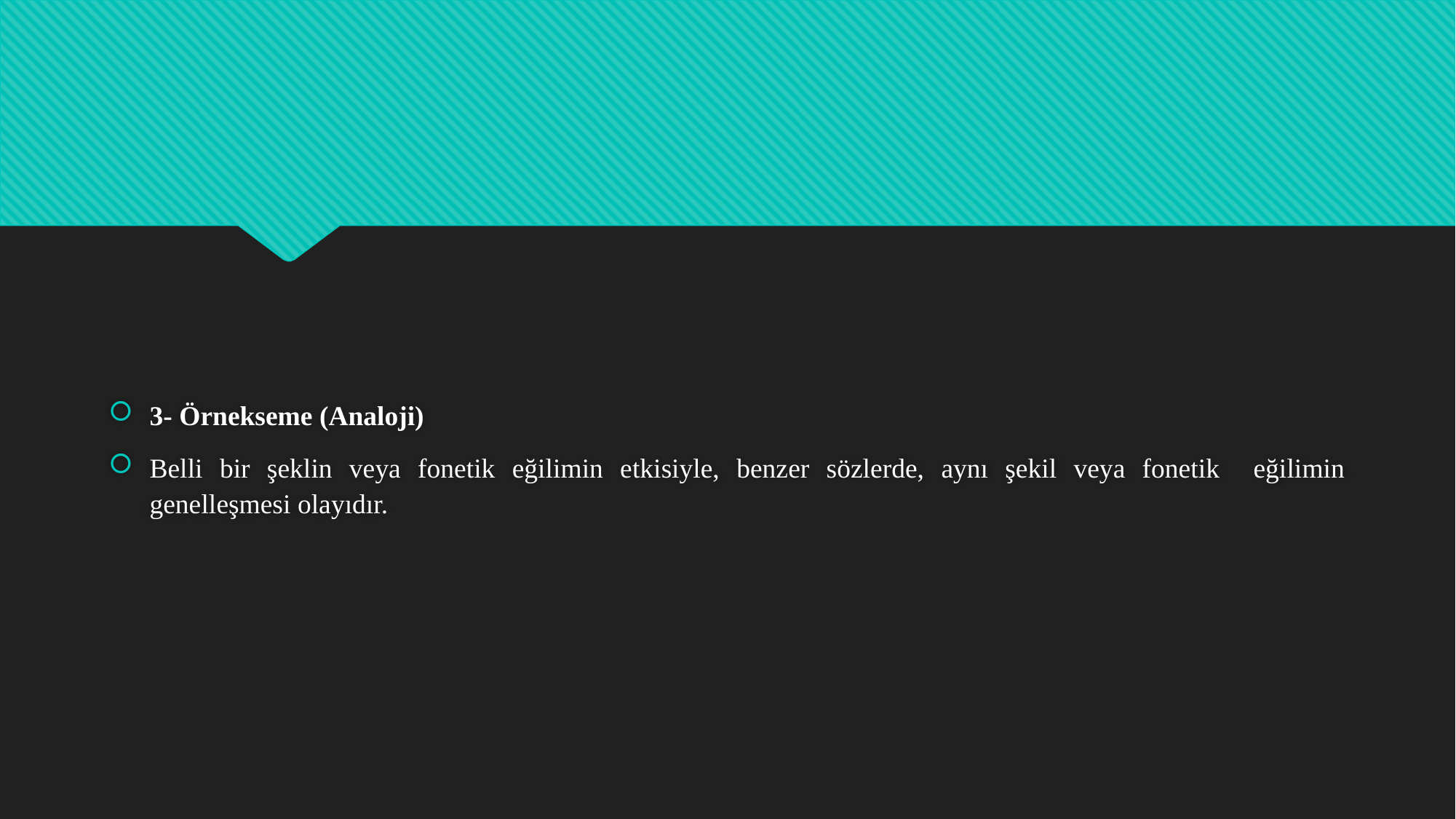

3- Örnekseme (Analoji)
Belli bir şeklin veya fonetik eğilimin etkisiyle, benzer sözlerde, aynı şekil veya fonetik  eğilimin genelleşmesi olayıdır.